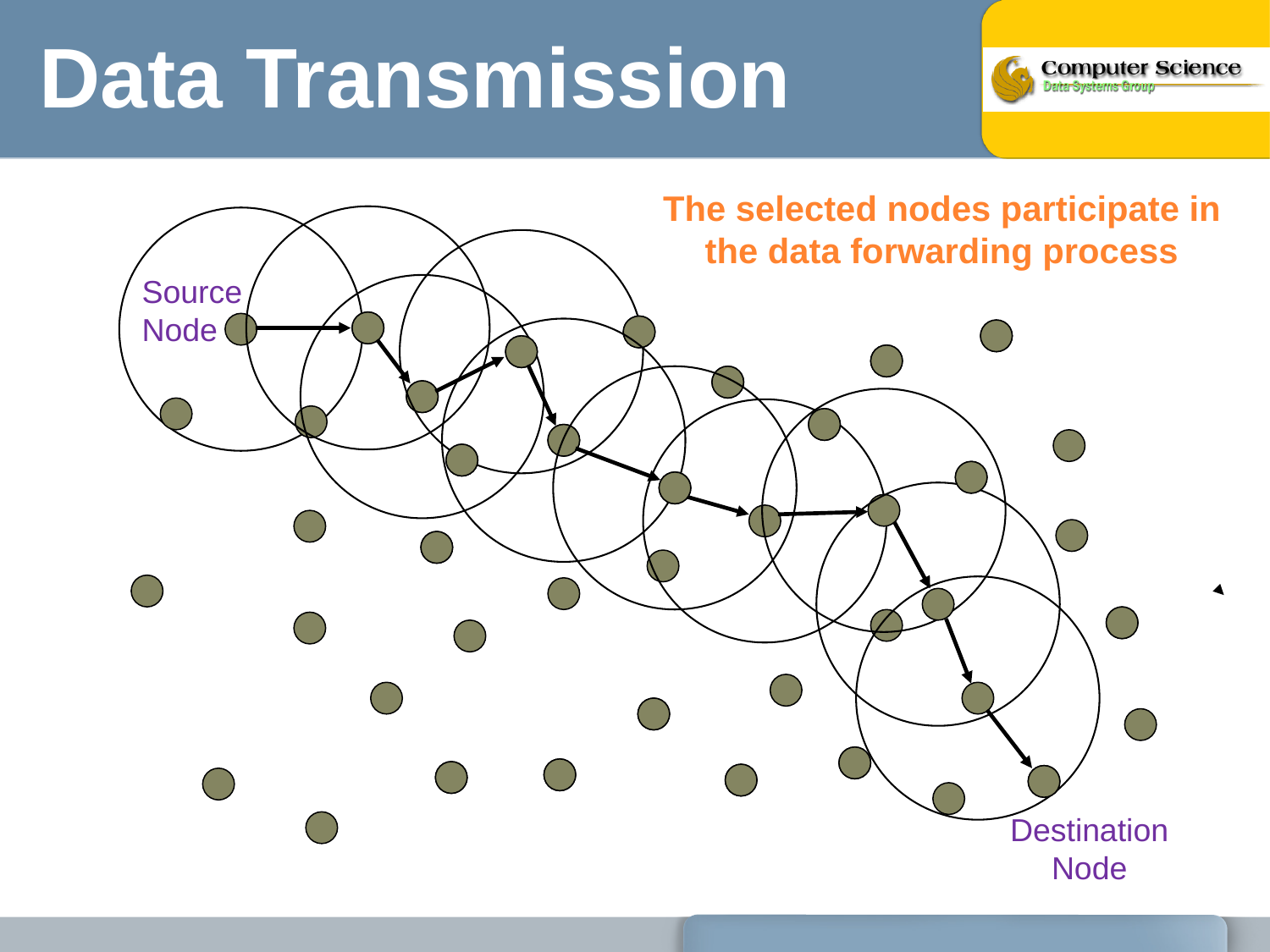

Data Transmission
The selected nodes participate in the data forwarding process

Source Node

Destination Node